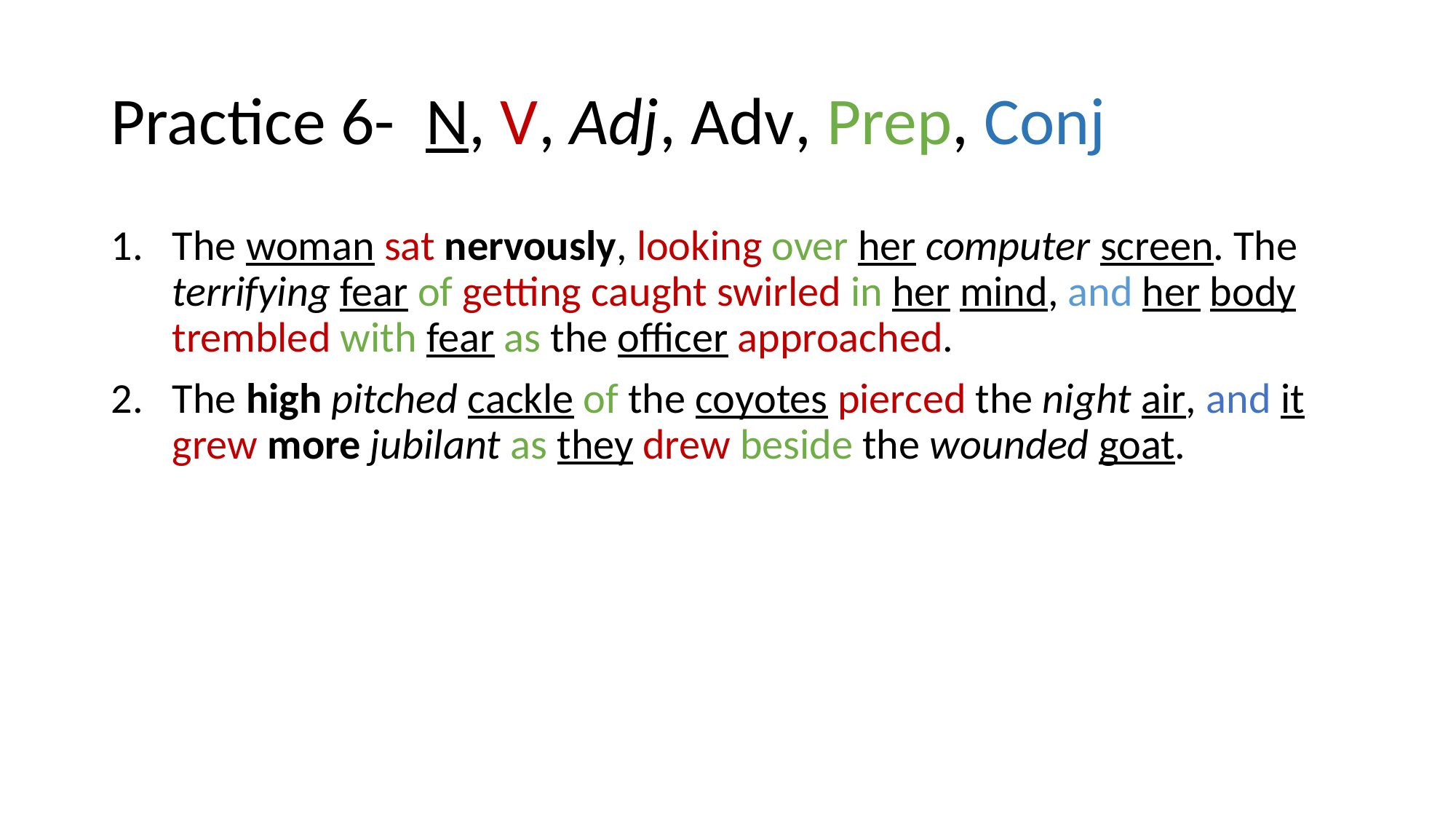

# Practice 6-  N, V, Adj, Adv, Prep, Conj
The woman sat nervously, looking over her computer screen. The terrifying fear of getting caught swirled in her mind, and her body trembled with fear as the officer approached.
The high pitched cackle of the coyotes pierced the night air, and it grew more jubilant as they drew beside the wounded goat.